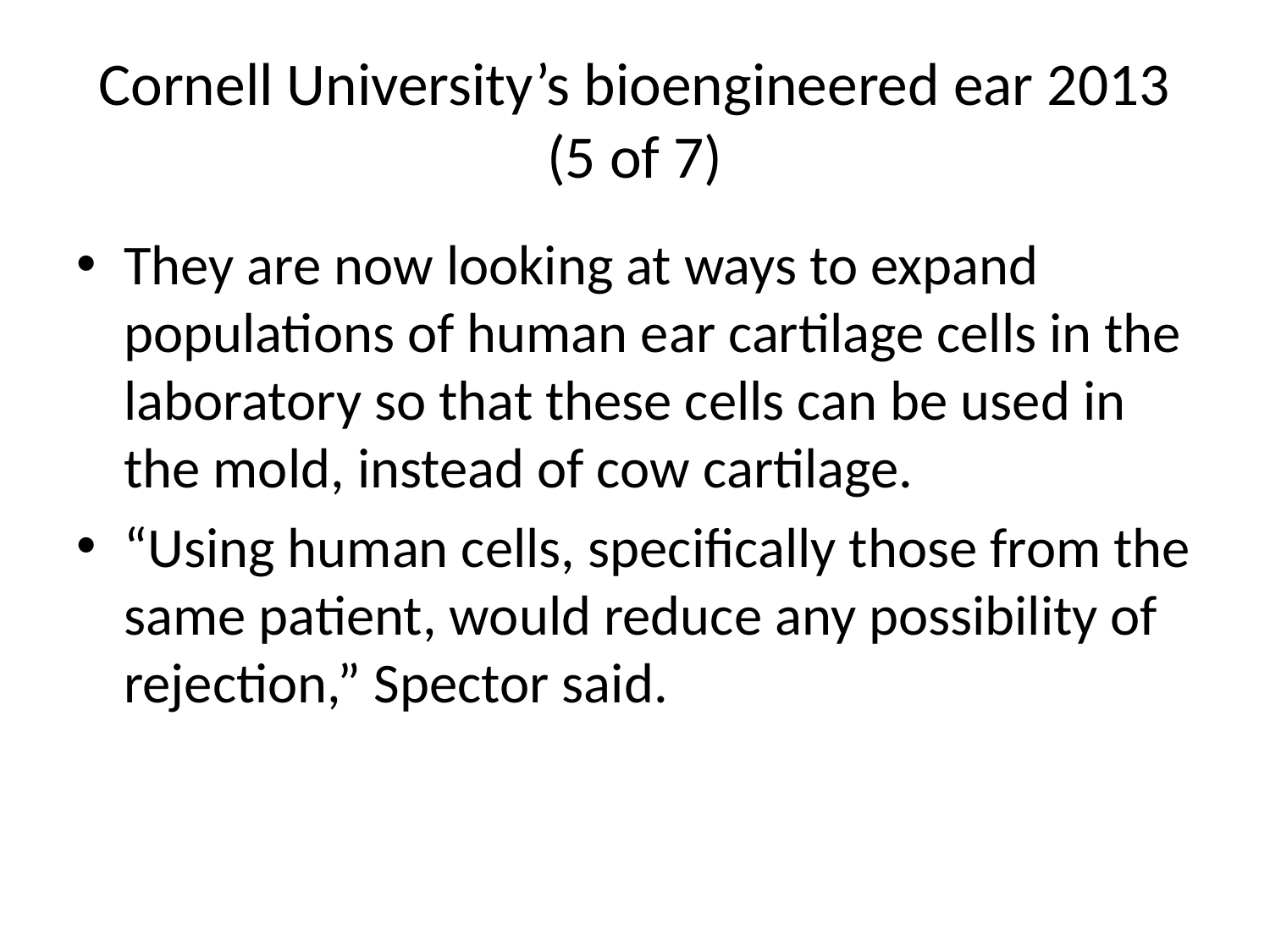

# Cornell University’s bioengineered ear 2013 (5 of 7)
They are now looking at ways to expand populations of human ear cartilage cells in the laboratory so that these cells can be used in the mold, instead of cow cartilage.
“Using human cells, specifically those from the same patient, would reduce any possibility of rejection,” Spector said.